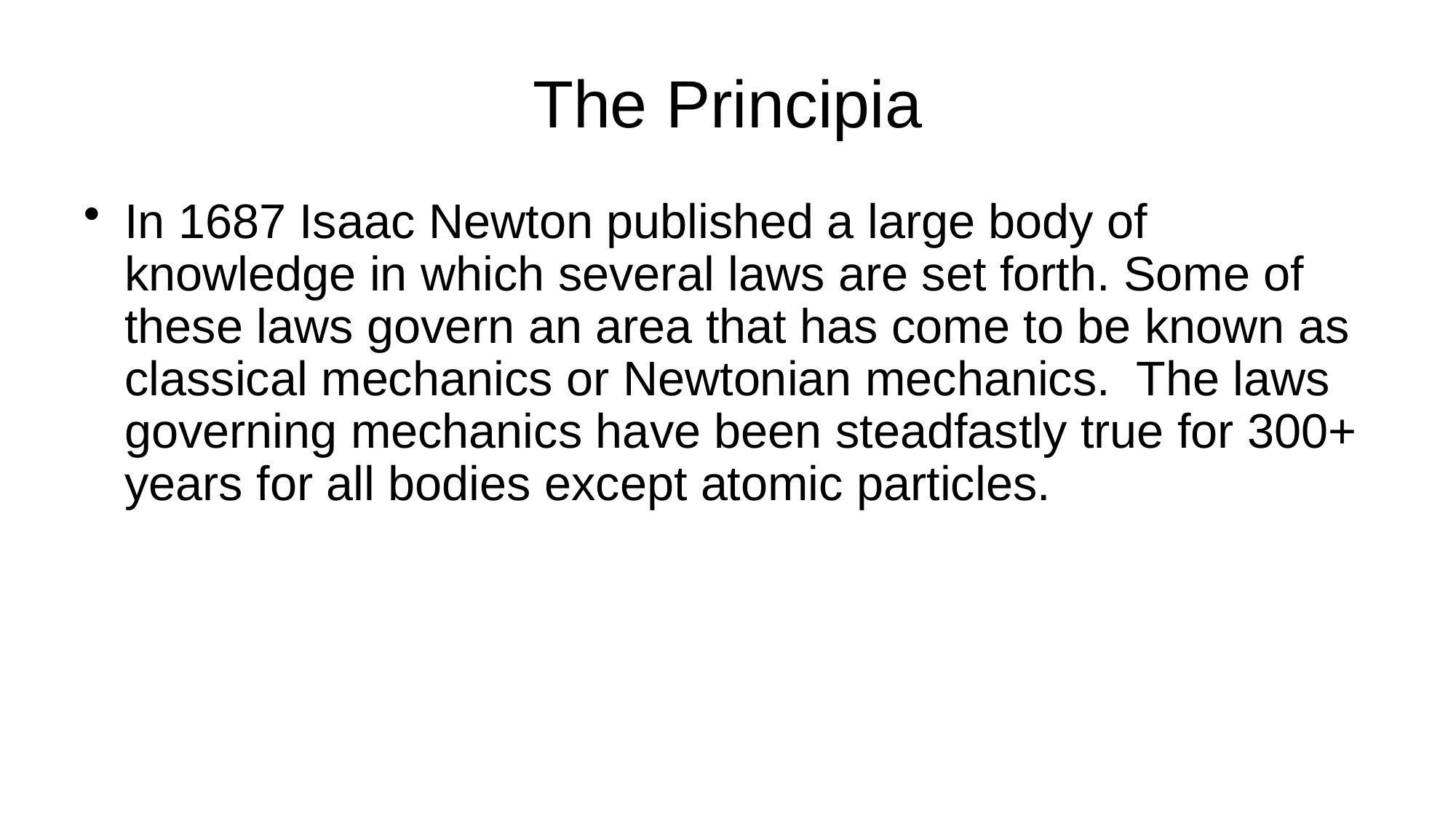

# The Principia
In 1687 Isaac Newton published a large body of knowledge in which several laws are set forth. Some of these laws govern an area that has come to be known as classical mechanics or Newtonian mechanics.  The laws governing mechanics have been steadfastly true for 300+ years for all bodies except atomic particles.